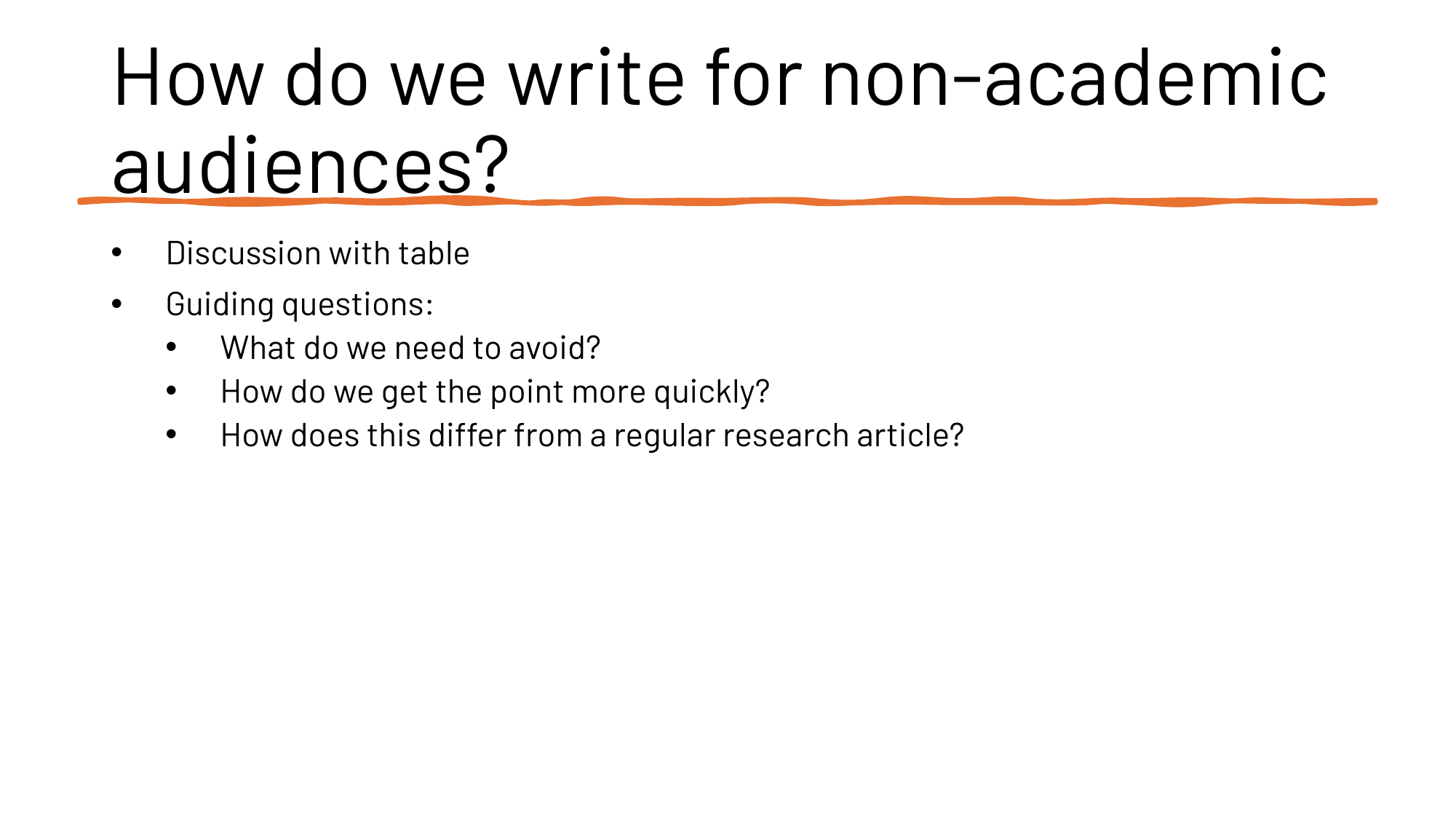

# How do we write for non-academic audiences?

Discussion with table
Guiding questions:
What do we need to avoid?
How do we get the point more quickly?
How does this differ from a regular research article?